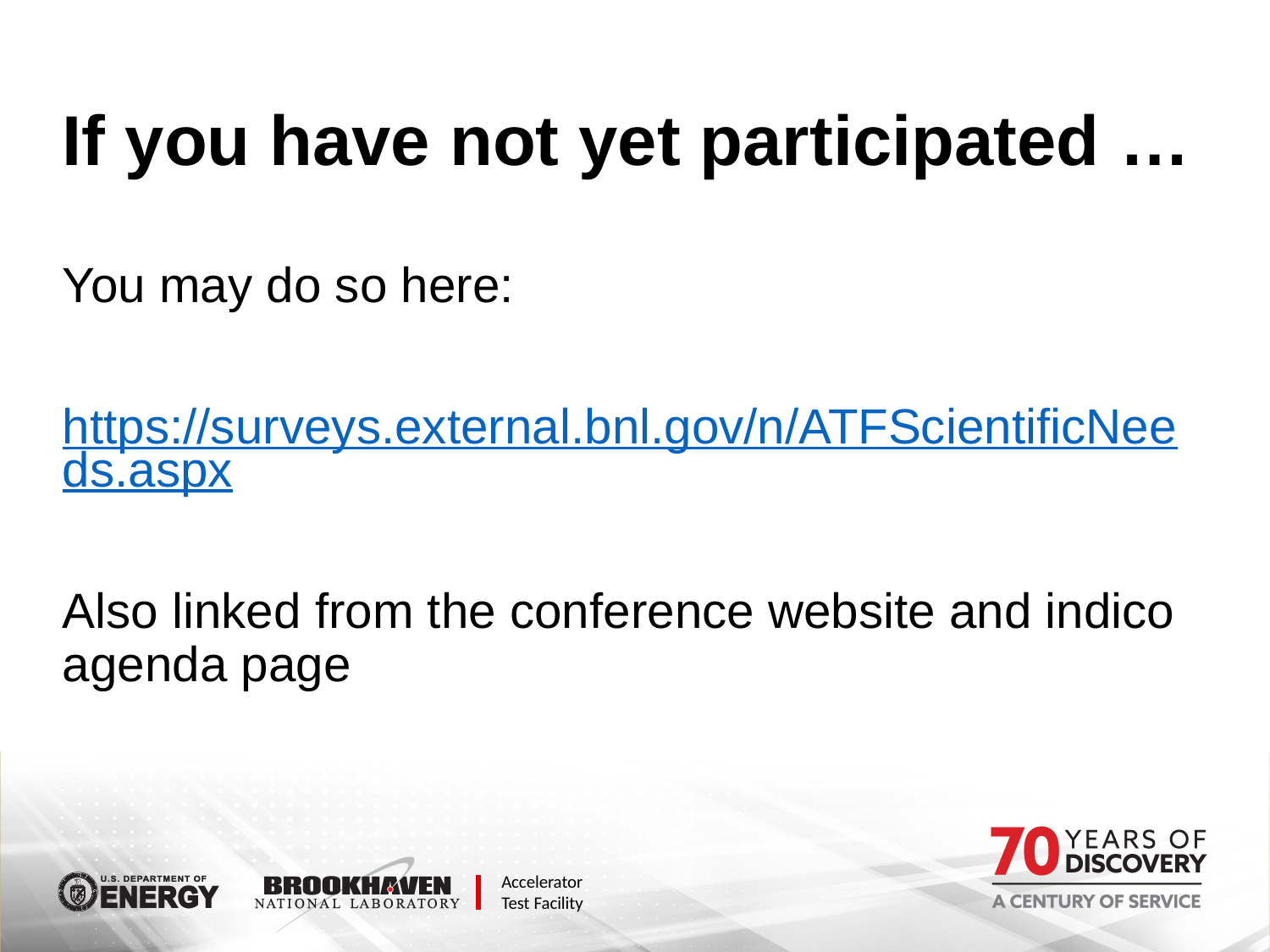

# If you have not yet participated …
You may do so here:

https://surveys.external.bnl.gov/n/ATFScientificNeeds.aspx

Also linked from the conference website and indico agenda page